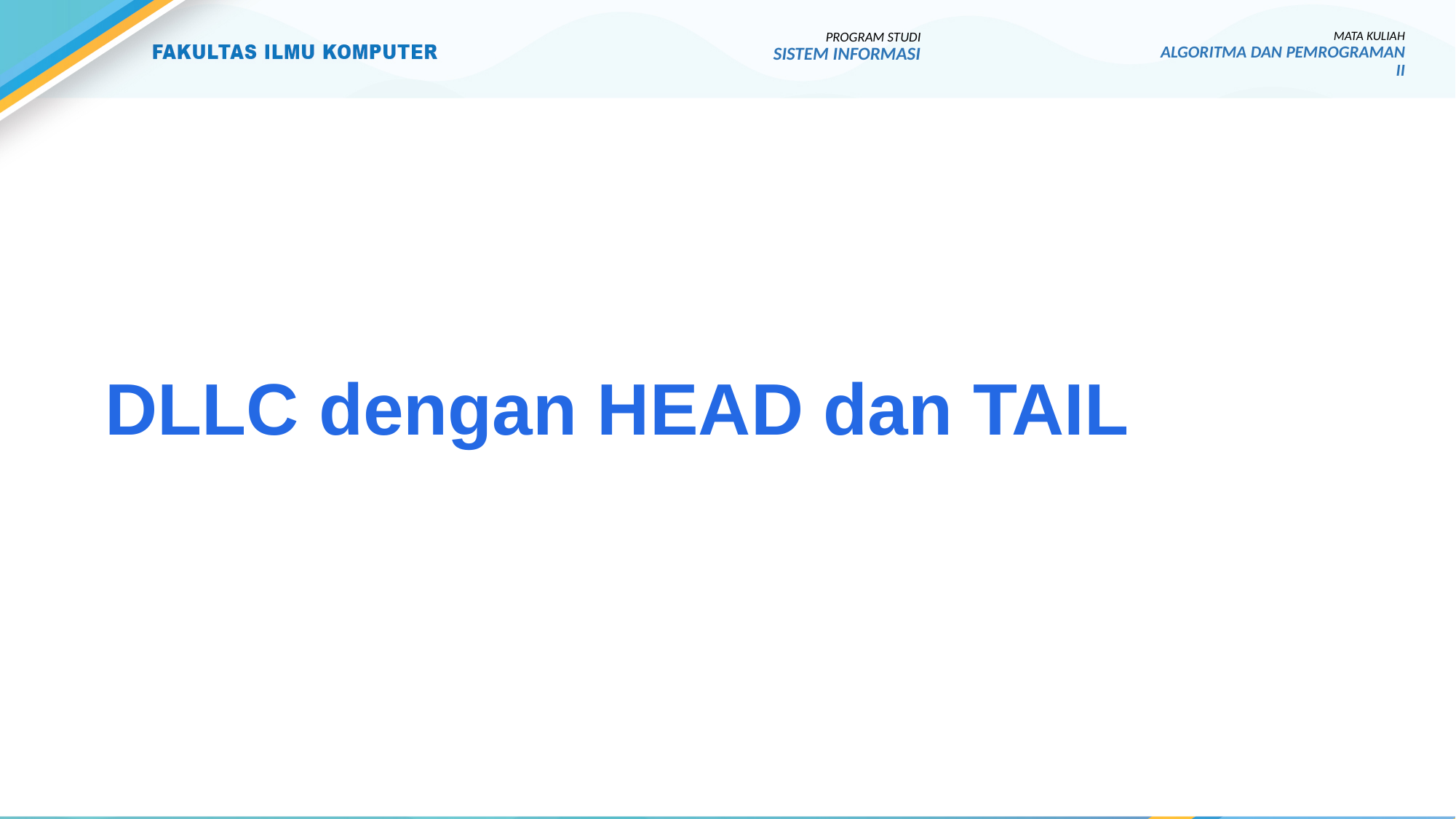

PROGRAM STUDI
SISTEM INFORMASI
MATA KULIAH
ALGORITMA DAN PEMROGRAMAN II
DLLC dengan HEAD dan TAIL